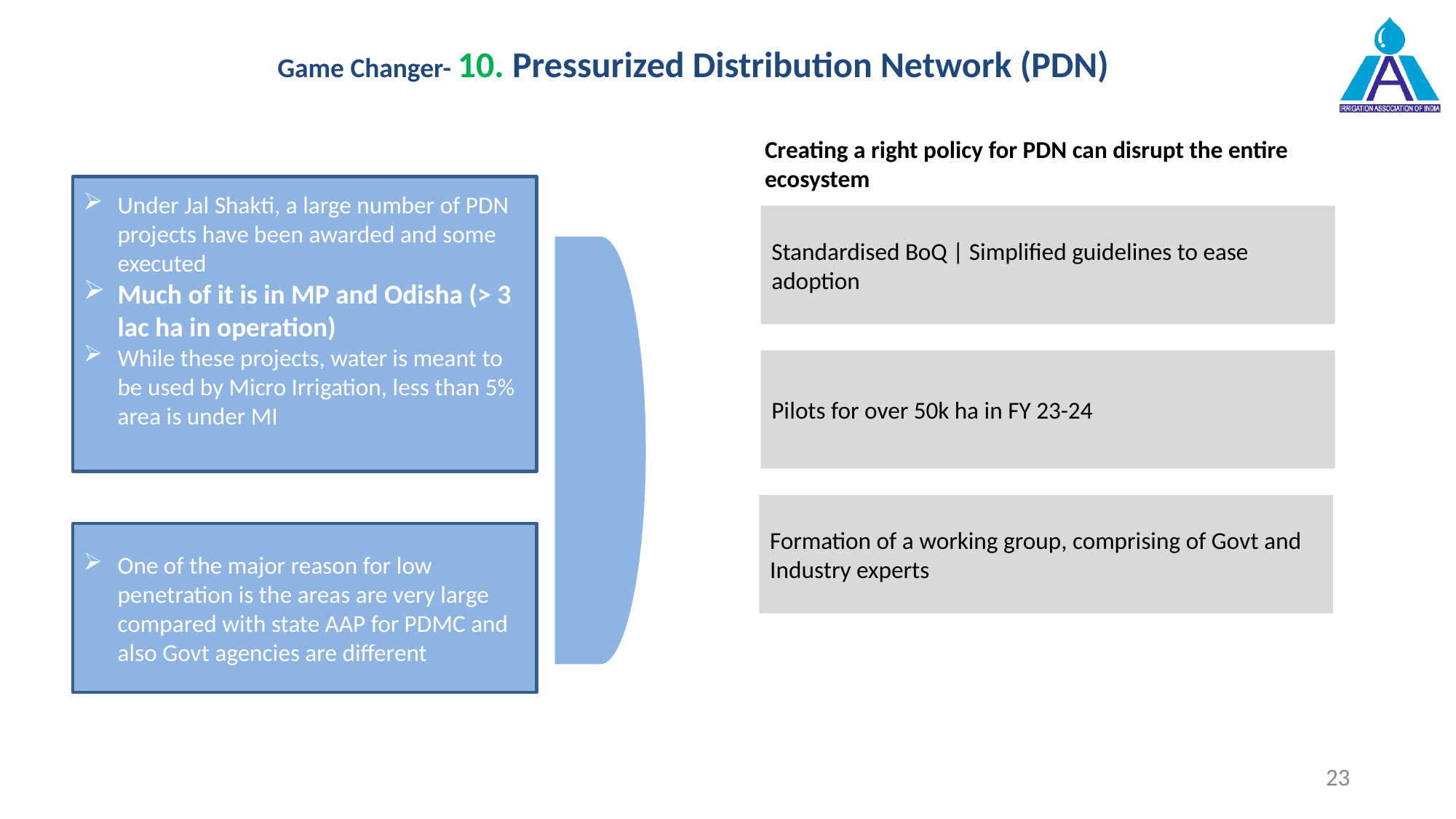

# Game Changer- 10. Pressurized Distribution Network (PDN)
Creating a right policy for PDN can disrupt the entire ecosystem
Standardised BoQ | Simplified guidelines to ease adoption
Pilots for over 50k ha in FY 23-24
Formation of a working group, comprising of Govt and Industry experts
Under Jal Shakti, a large number of PDN projects have been awarded and some executed
Much of it is in MP and Odisha (> 3 lac ha in operation)
While these projects, water is meant to be used by Micro Irrigation, less than 5% area is under MI

One of the major reason for low penetration is the areas are very large compared with state AAP for PDMC and also Govt agencies are different
23